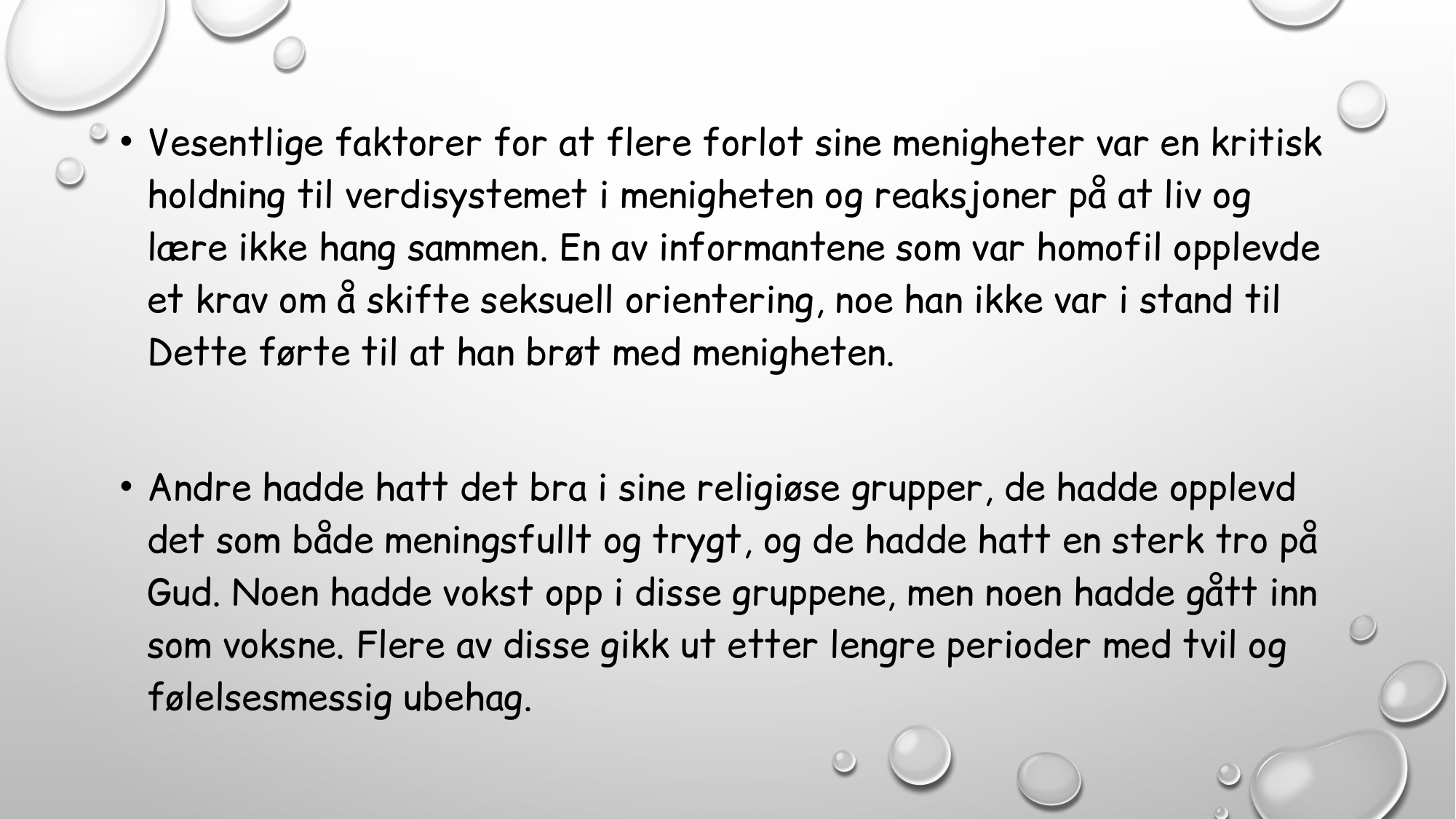

Vesentlige faktorer for at flere forlot sine menigheter var en kritisk holdning til verdisystemet i menigheten og reaksjoner på at liv og lære ikke hang sammen. En av informantene som var homofil opplevde et krav om å skifte seksuell orientering, noe han ikke var i stand til Dette førte til at han brøt med menigheten.

Andre hadde hatt det bra i sine religiøse grupper, de hadde opplevd det som både meningsfullt og trygt, og de hadde hatt en sterk tro på Gud. Noen hadde vokst opp i disse gruppene, men noen hadde gått inn som voksne. Flere av disse gikk ut etter lengre perioder med tvil og følelsesmessig ubehag.